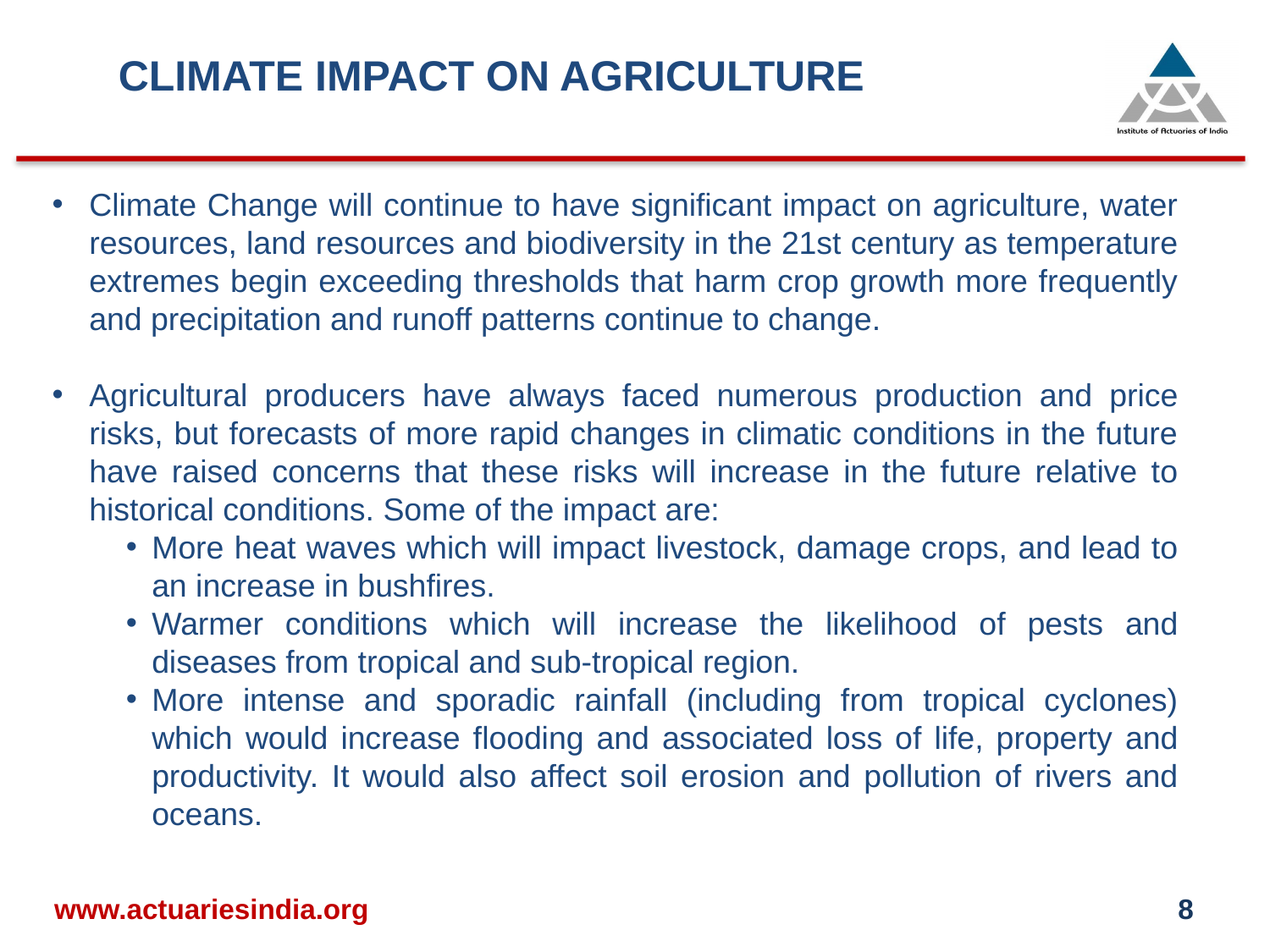

CLIMATE IMPACT ON AGRICULTURE

Climate Change will continue to have significant impact on agriculture, water resources, land resources and biodiversity in the 21st century as temperature extremes begin exceeding thresholds that harm crop growth more frequently and precipitation and runoff patterns continue to change.

Agricultural producers have always faced numerous production and price risks, but forecasts of more rapid changes in climatic conditions in the future have raised concerns that these risks will increase in the future relative to historical conditions. Some of the impact are:
More heat waves which will impact livestock, damage crops, and lead to an increase in bushfires.
Warmer conditions which will increase the likelihood of pests and diseases from tropical and sub-tropical region.
More intense and sporadic rainfall (including from tropical cyclones) which would increase flooding and associated loss of life, property and productivity. It would also affect soil erosion and pollution of rivers and oceans.
www.actuariesindia.org
8